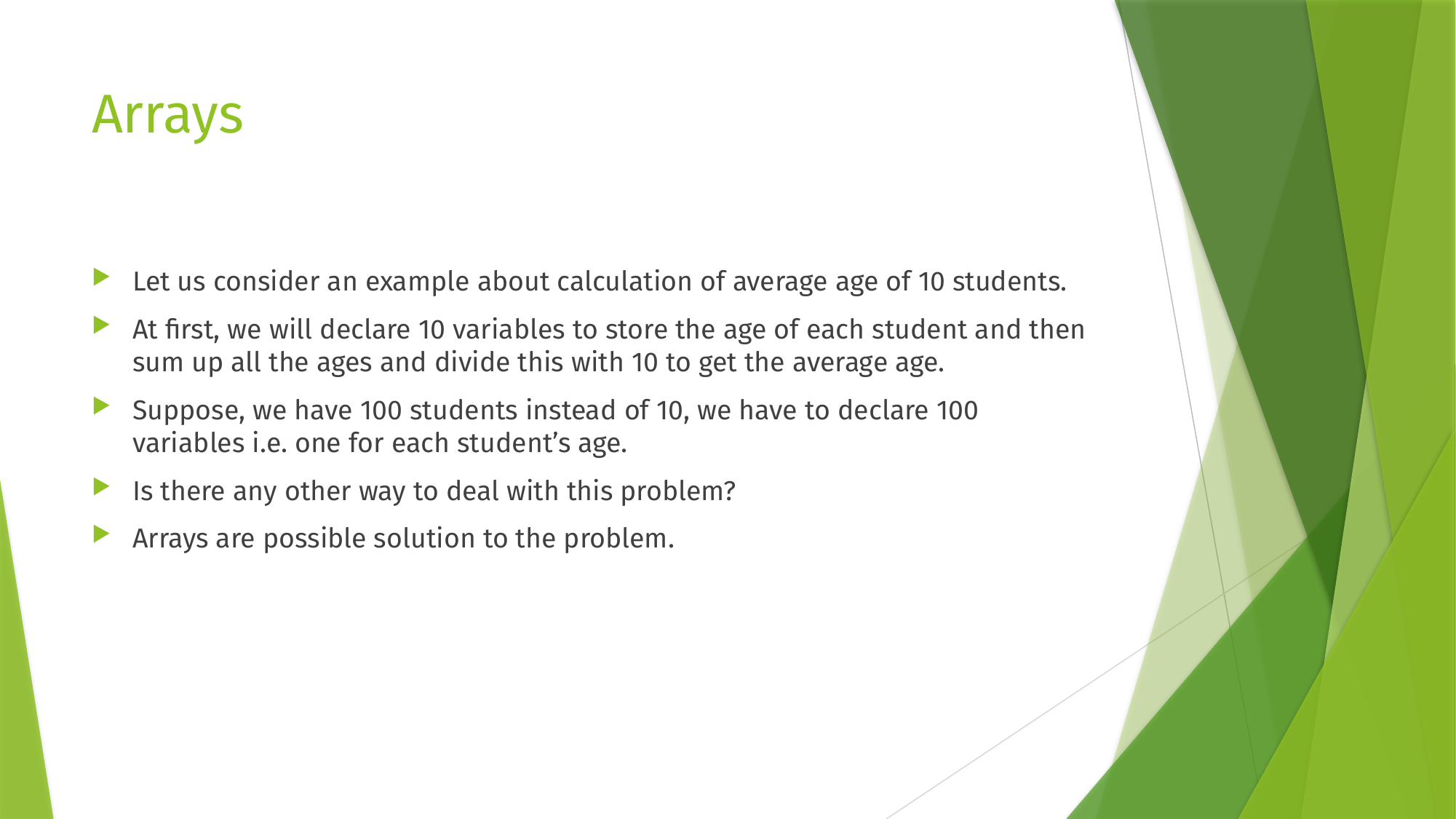

# Arrays
Let us consider an example about calculation of average age of 10 students.
At first, we will declare 10 variables to store the age of each student and then sum up all the ages and divide this with 10 to get the average age.
Suppose, we have 100 students instead of 10, we have to declare 100 variables i.e. one for each student’s age.
Is there any other way to deal with this problem?
Arrays are possible solution to the problem.